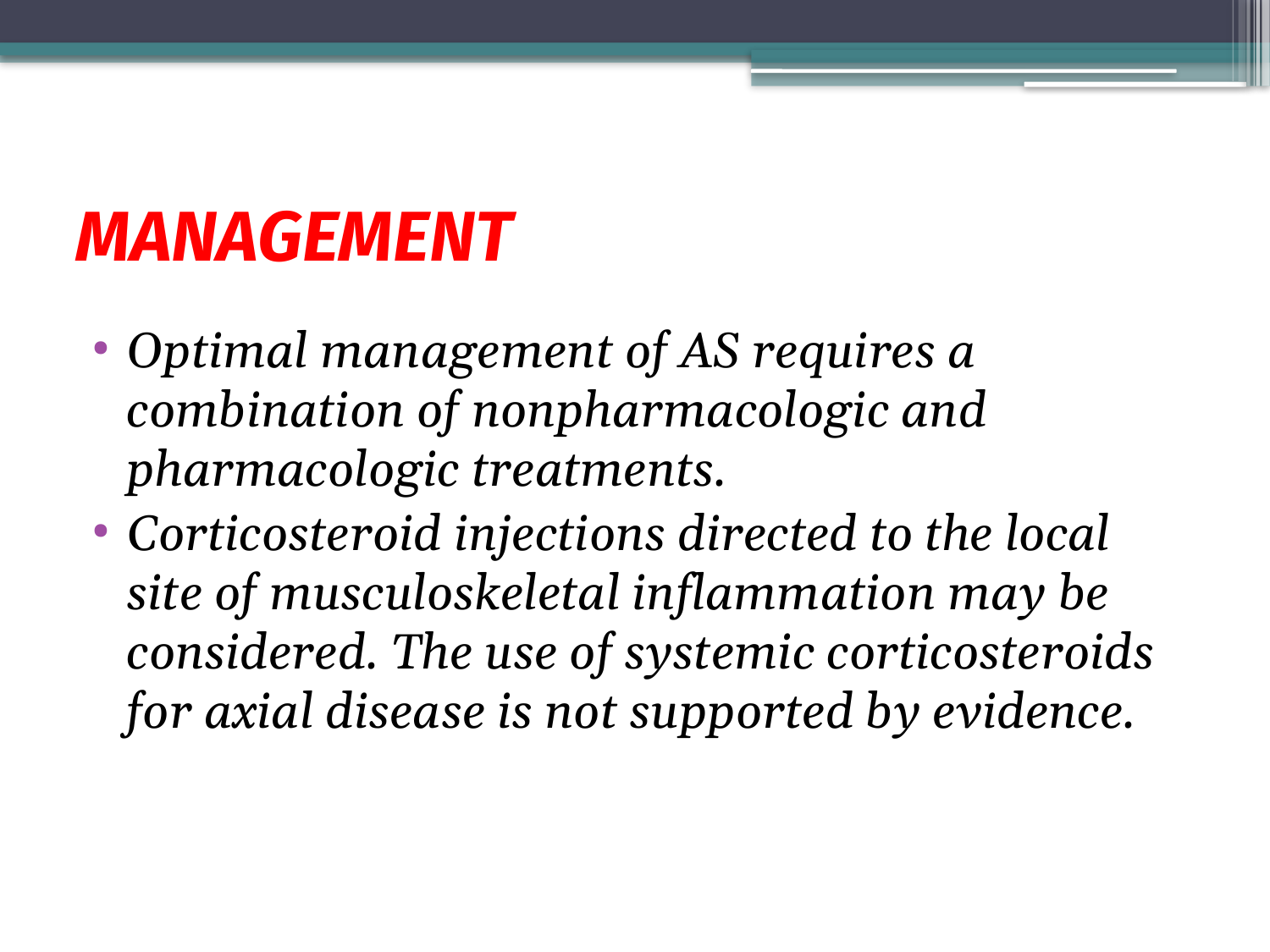

# MANAGEMENT
Optimal management of AS requires a combination of nonpharmacologic and pharmacologic treatments.
Corticosteroid injections directed to the local site of musculoskeletal inflammation may be considered. The use of systemic corticosteroids for axial disease is not supported by evidence.